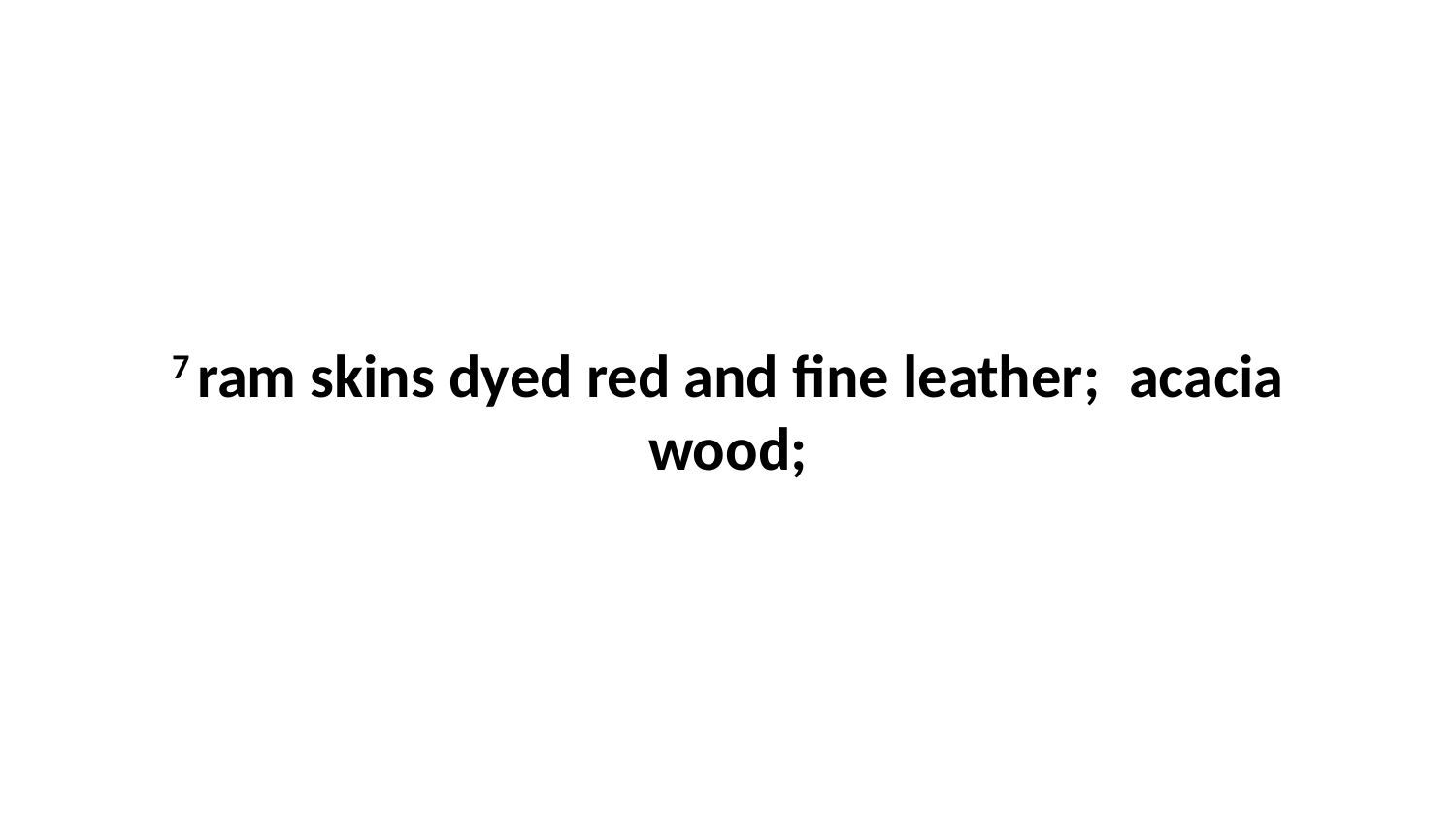

7 ram skins dyed red and fine leather;  acacia wood;